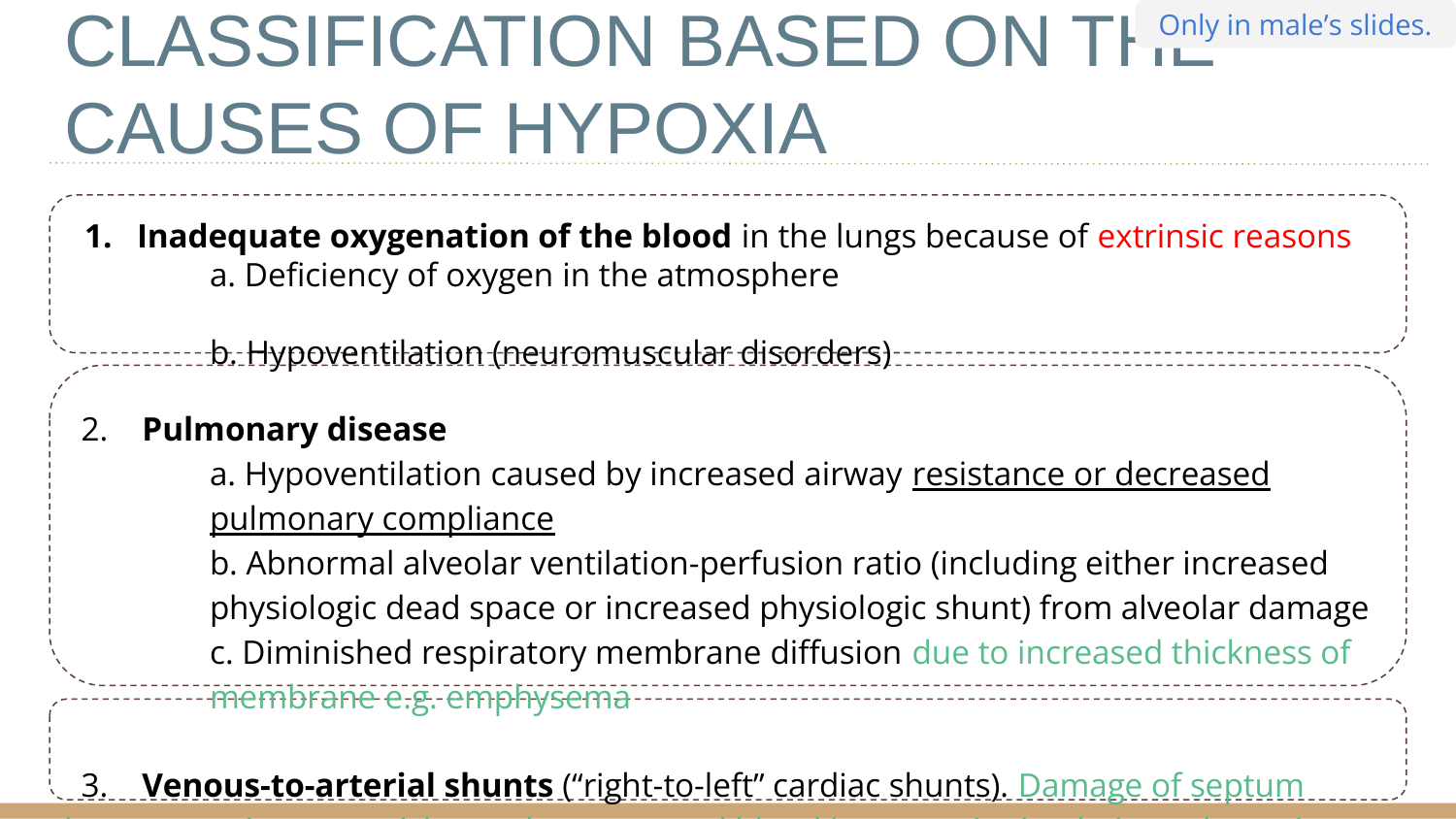

Only in male’s slides.
# CLASSIFICATION BASED ON THE CAUSES OF HYPOXIA

Inadequate oxygenation of the blood in the lungs because of extrinsic reasons
a. Deficiency of oxygen in the atmosphere
b. Hypoventilation (neuromuscular disorders)

  2.    Pulmonary disease
a. Hypoventilation caused by increased airway resistance or decreased pulmonary compliance
b. Abnormal alveolar ventilation-perfusion ratio (including either increased physiologic dead space or increased physiologic shunt) from alveolar damage	c. Diminished respiratory membrane diffusion due to increased thickness of membrane e.g. emphysema

  3.    Venous-to-arterial shunts (“right-to-left” cardiac shunts). Damage of septum between atria or ventricles → deoxygenated blood in systemic circulation →hypoxia